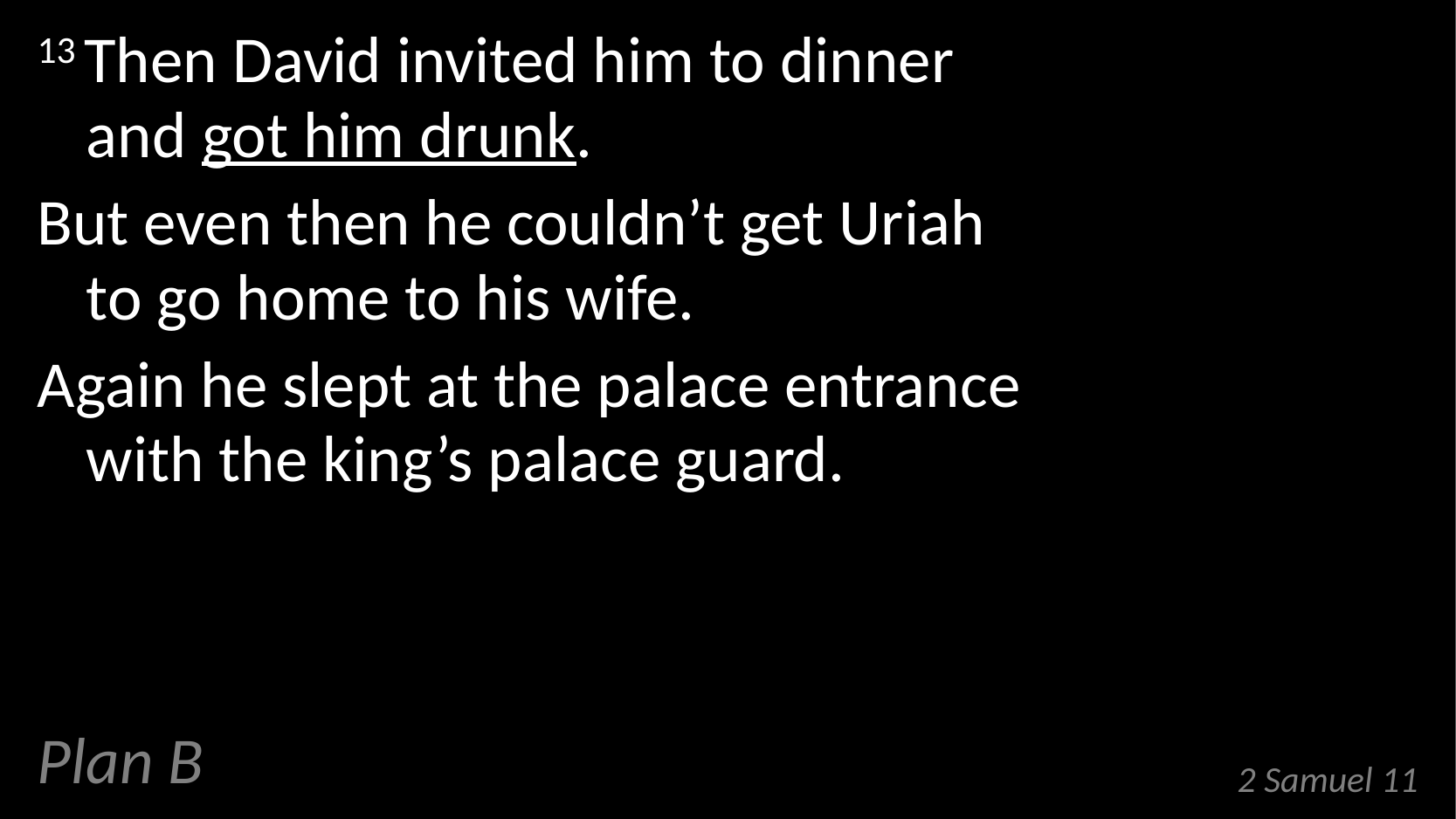

13 Then David invited him to dinner
and got him drunk.
But even then he couldn’t get Uriah
to go home to his wife.
Again he slept at the palace entrance
with the king’s palace guard.
Plan B
# 2 Samuel 11